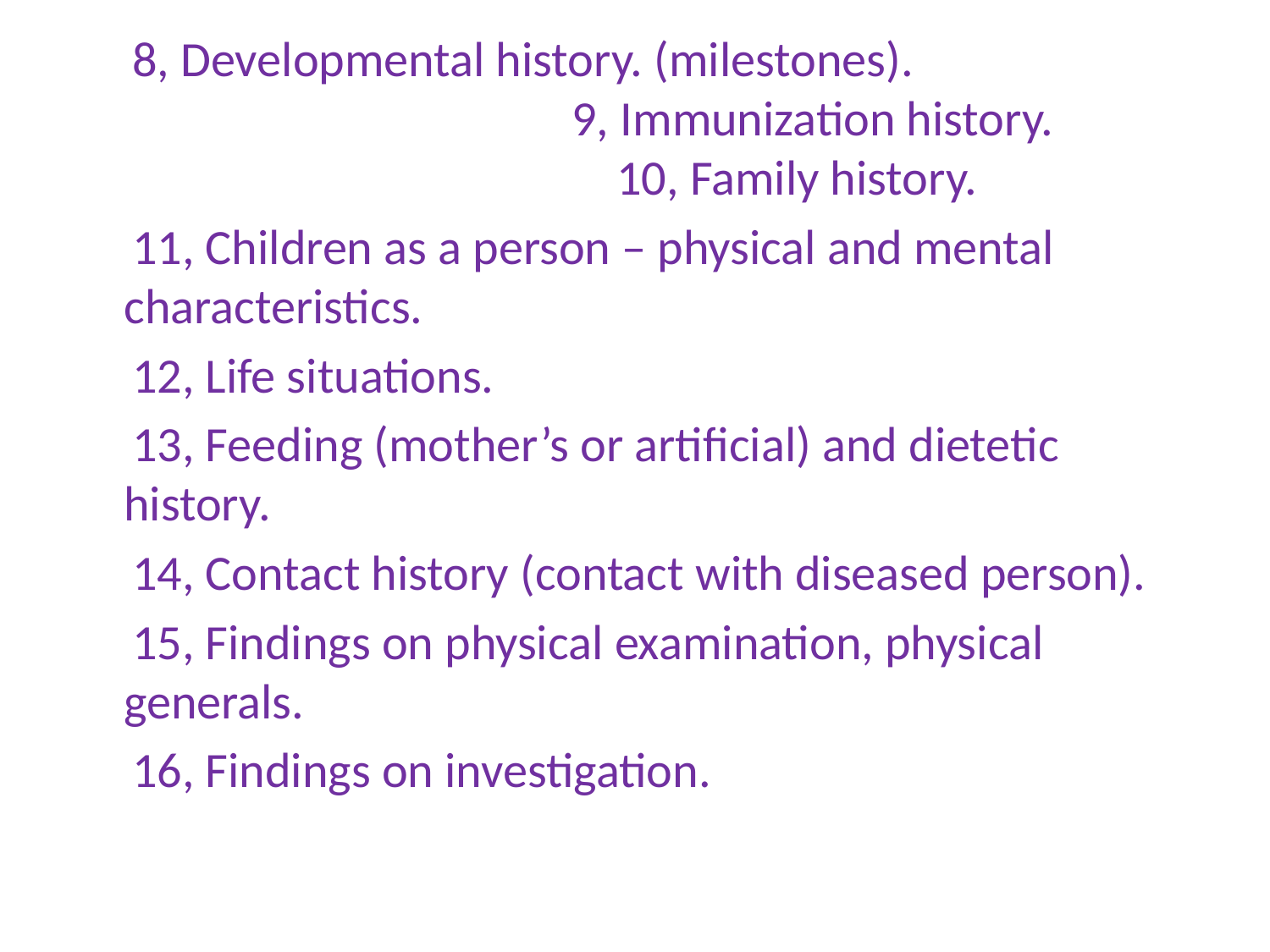

8, Developmental history. (milestones).                                                                 9, Immunization history.                                                         10, Family history.
     11, Children as a person – physical and mental characteristics.
     12, Life situations.
     13, Feeding (mother’s or artificial) and dietetic history.
     14, Contact history (contact with diseased person).
     15, Findings on physical examination, physical generals.
     16, Findings on investigation.

.
      15, Findings of physical examination, physical generals.
     16, Findings on investigations.